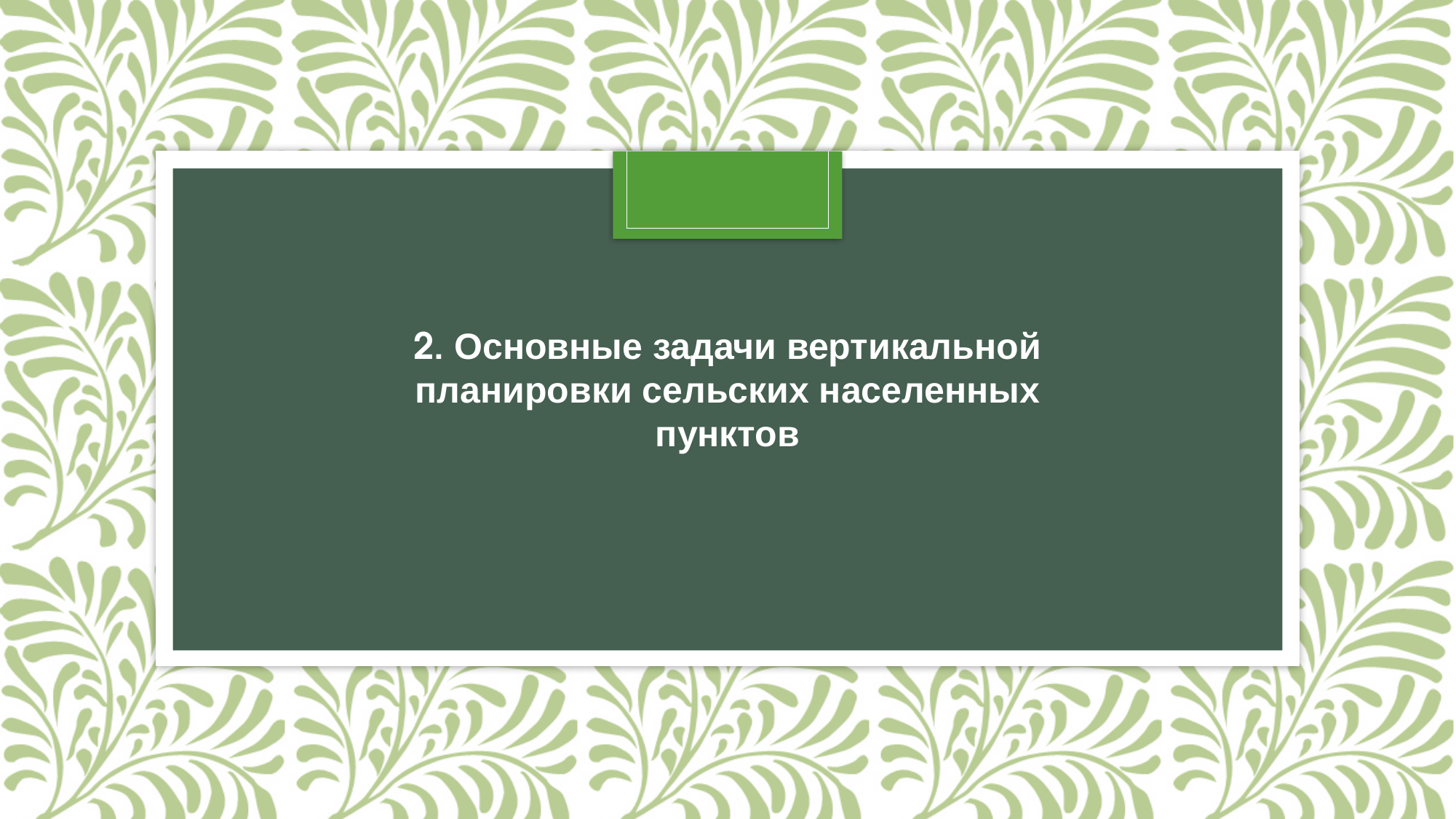

2. Основные задачи вертикальной планировки сельских населенных пунктов